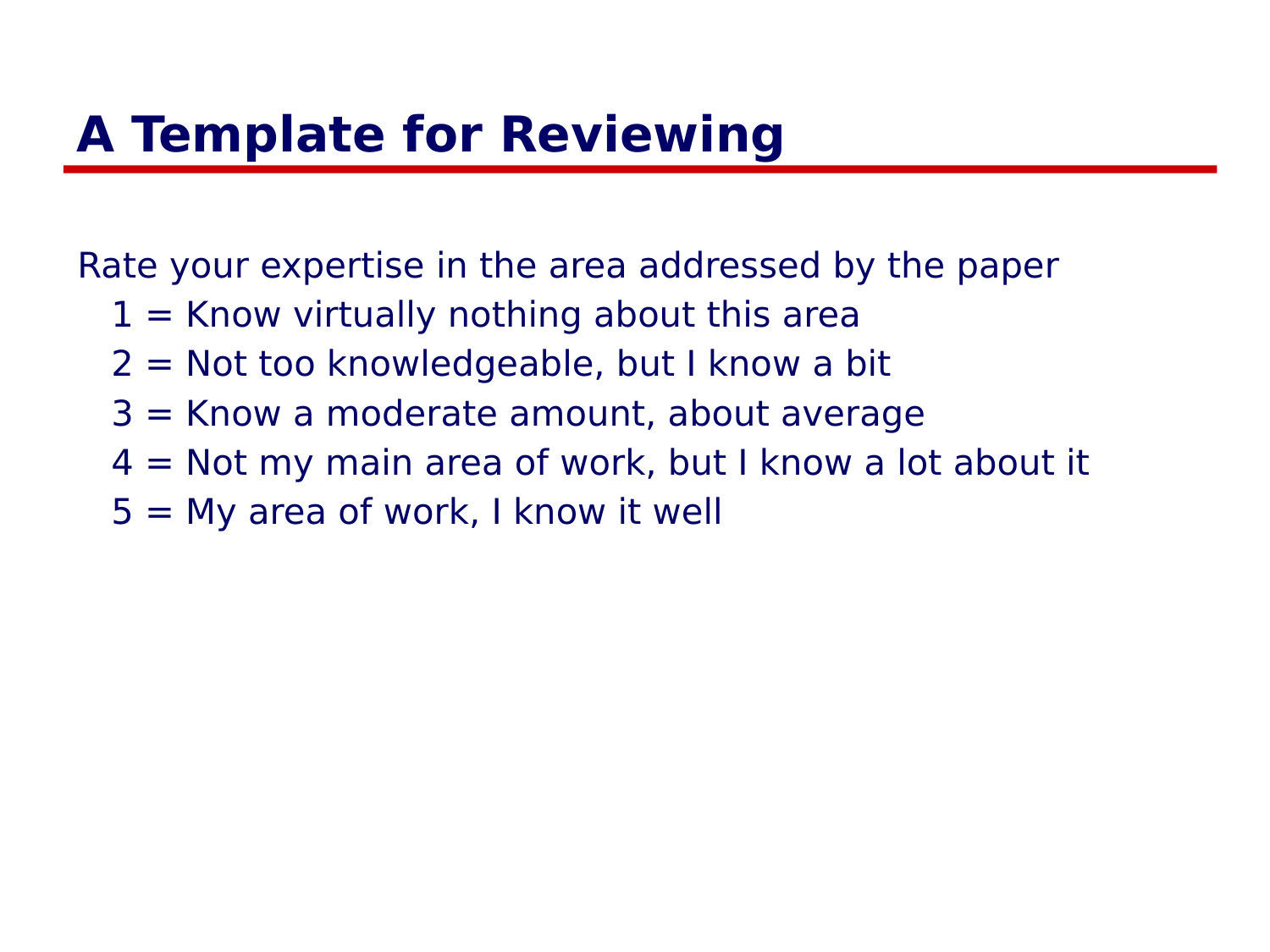

# A Template for Reviewing
Rate your expertise in the area addressed by the paper
   1 = Know virtually nothing about this area
   2 = Not too knowledgeable, but I know a bit
   3 = Know a moderate amount, about average
   4 = Not my main area of work, but I know a lot about it
   5 = My area of work, I know it well